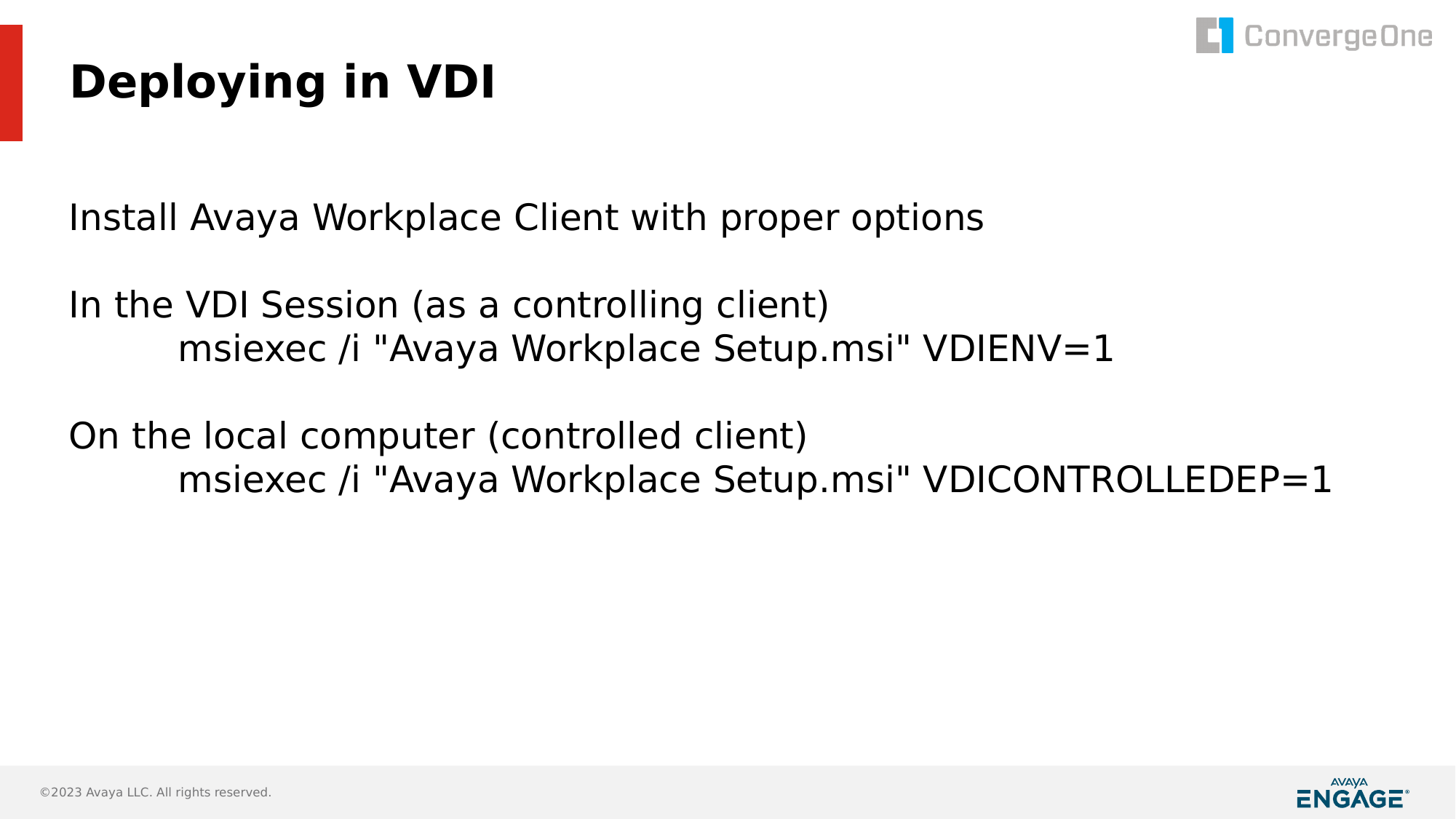

# Deploying in VDI
Install Avaya Workplace Client with proper options

In the VDI Session (as a controlling client)
	msiexec /i "Avaya Workplace Setup.msi" VDIENV=1

On the local computer (controlled client)
	msiexec /i "Avaya Workplace Setup.msi" VDICONTROLLEDEP=1